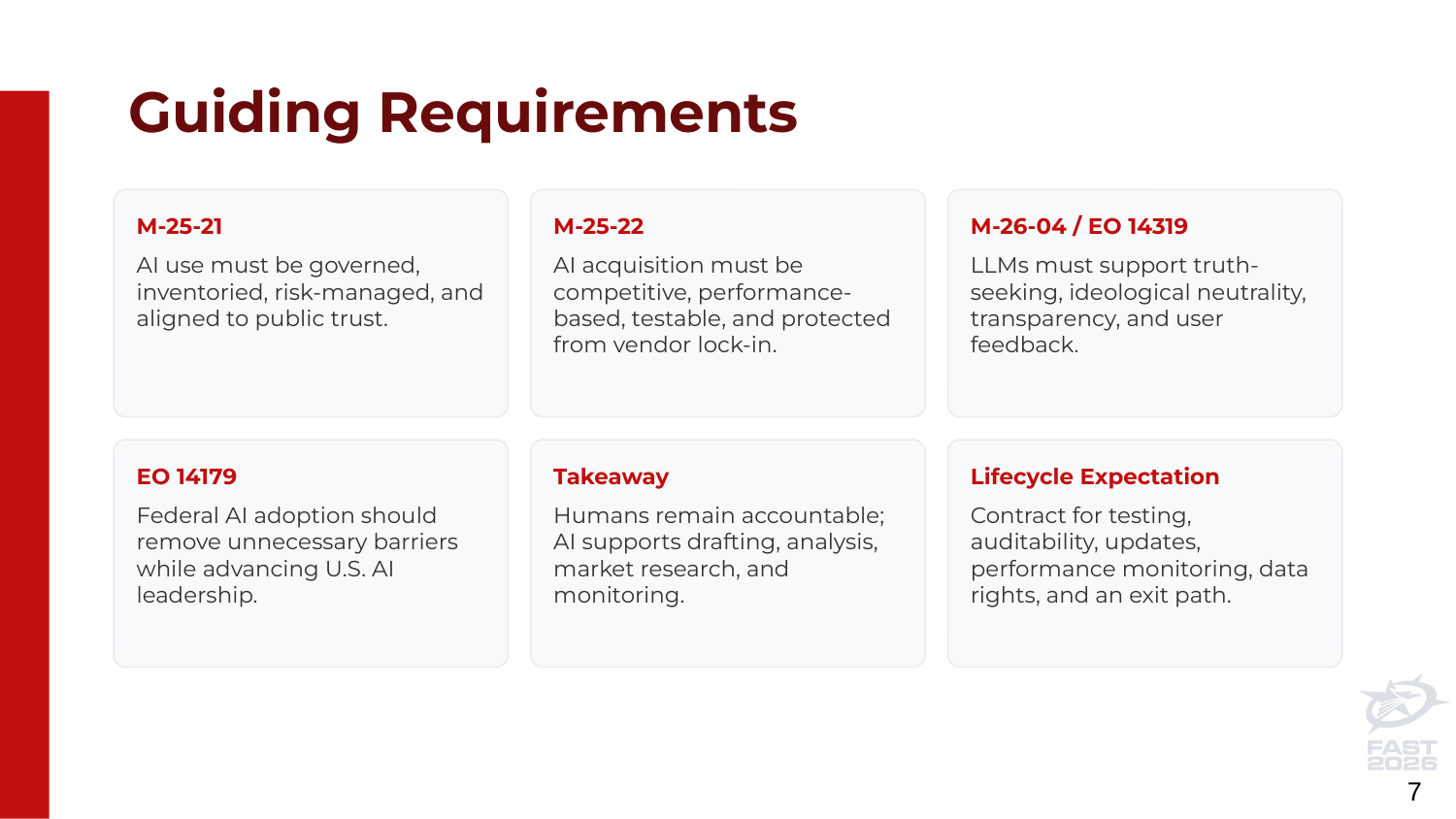

# Guiding Requirements

M-25-21
AI use must be governed, inventoried, risk-managed, and aligned to public trust.

M-25-22
AI acquisition must be competitive, performance-based, testable, and protected from vendor lock-in.

M-26-04 / EO 14319
LLMs must support truth-seeking, ideological neutrality, transparency, and user feedback.

EO 14179
Federal AI adoption should remove unnecessary barriers while advancing U.S. AI leadership.

Takeaway
Humans remain accountable; AI supports drafting, analysis, market research, and monitoring.

Lifecycle Expectation
Contract for testing, auditability, updates, performance monitoring, data rights, and an exit path.